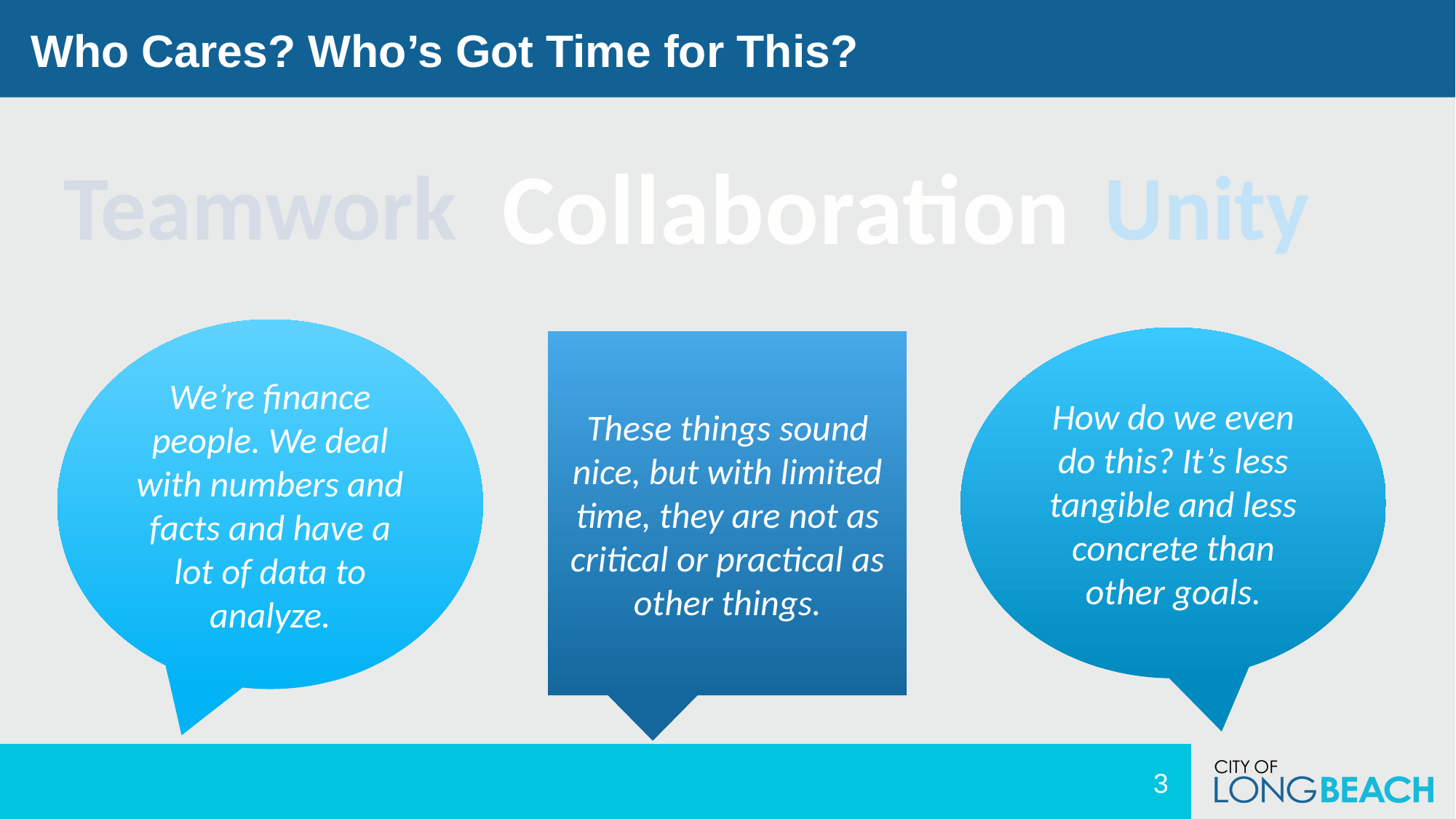

Who Cares? Who’s Got Time for This?
Collaboration
Teamwork
Unity
We’re finance people. We deal with numbers and facts and have a lot of data to analyze.
How do we even do this? It’s less tangible and less concrete than other goals.
These things sound nice, but with limited time, they are not as critical or practical as other things.
3